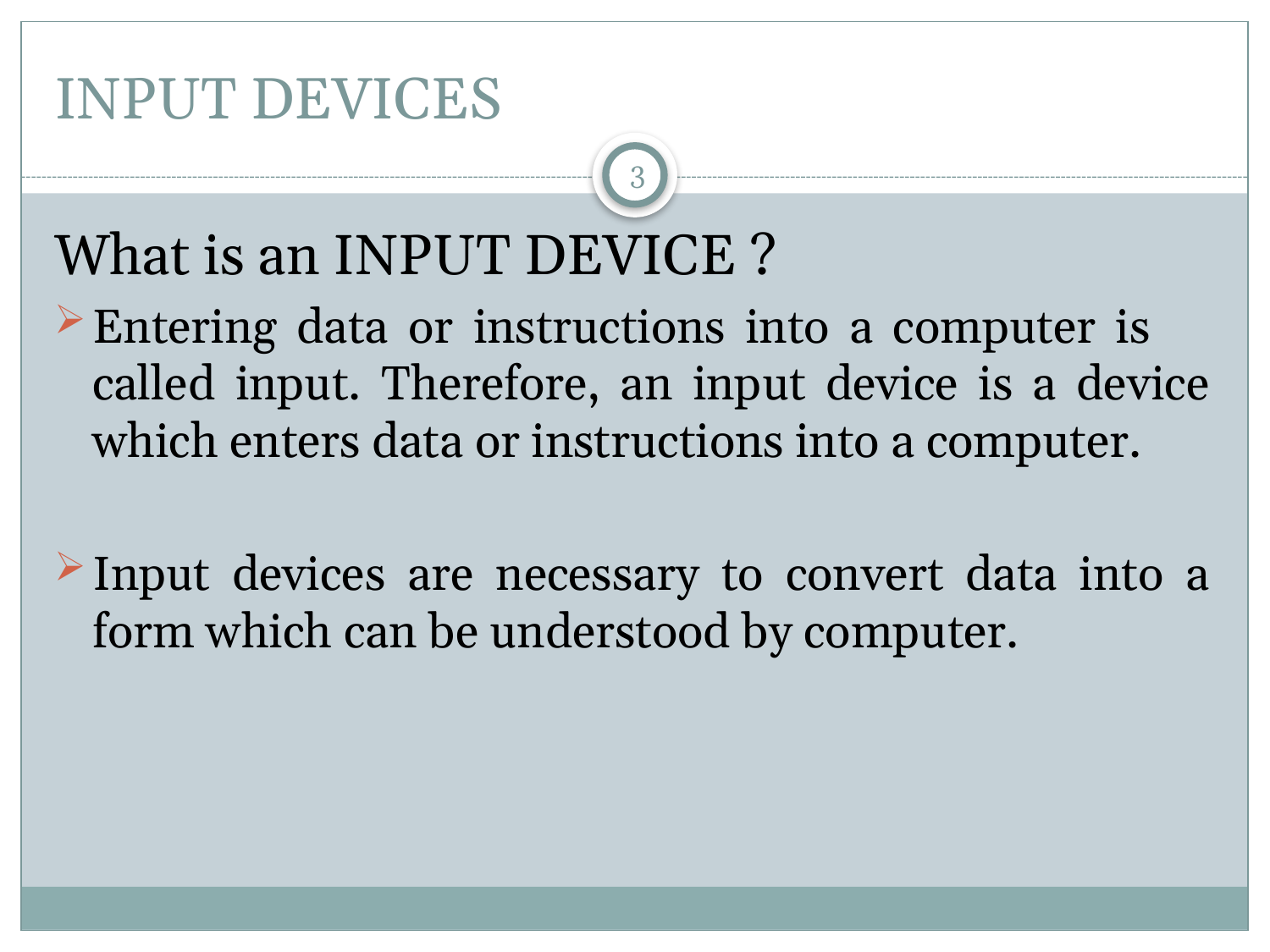

# INPUT DEVICES
3
What is an INPUT DEVICE ?
Entering data or instructions into a computer is    called input. Therefore, an input device is a device which enters data or instructions into a computer.

Input devices are necessary to convert data into a form which can be understood by computer.